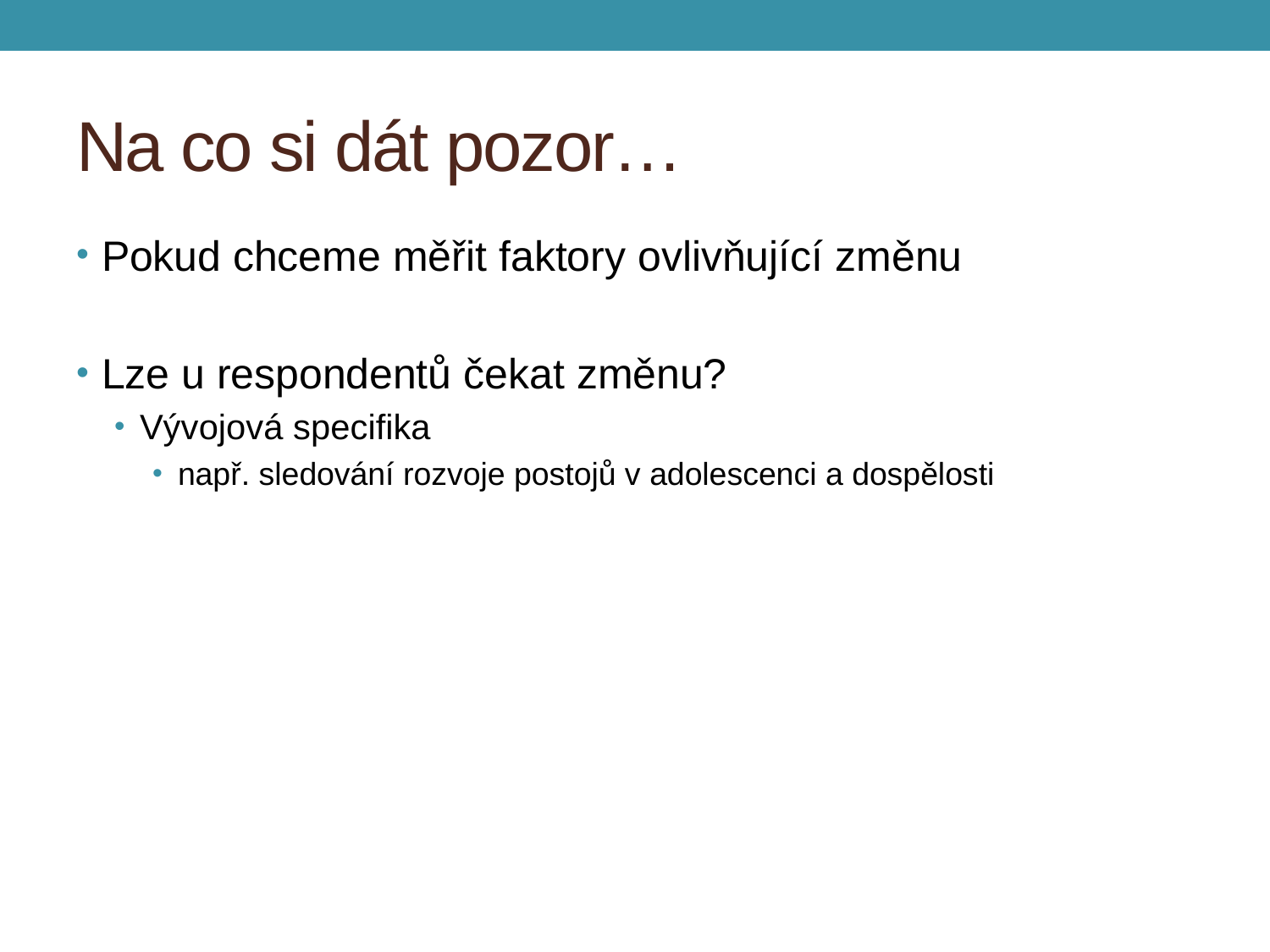

# Na co si dát pozor…
Pokud chceme měřit faktory ovlivňující změnu

Lze u respondentů čekat změnu?
Vývojová specifika
např. sledování rozvoje postojů v adolescenci a dospělosti